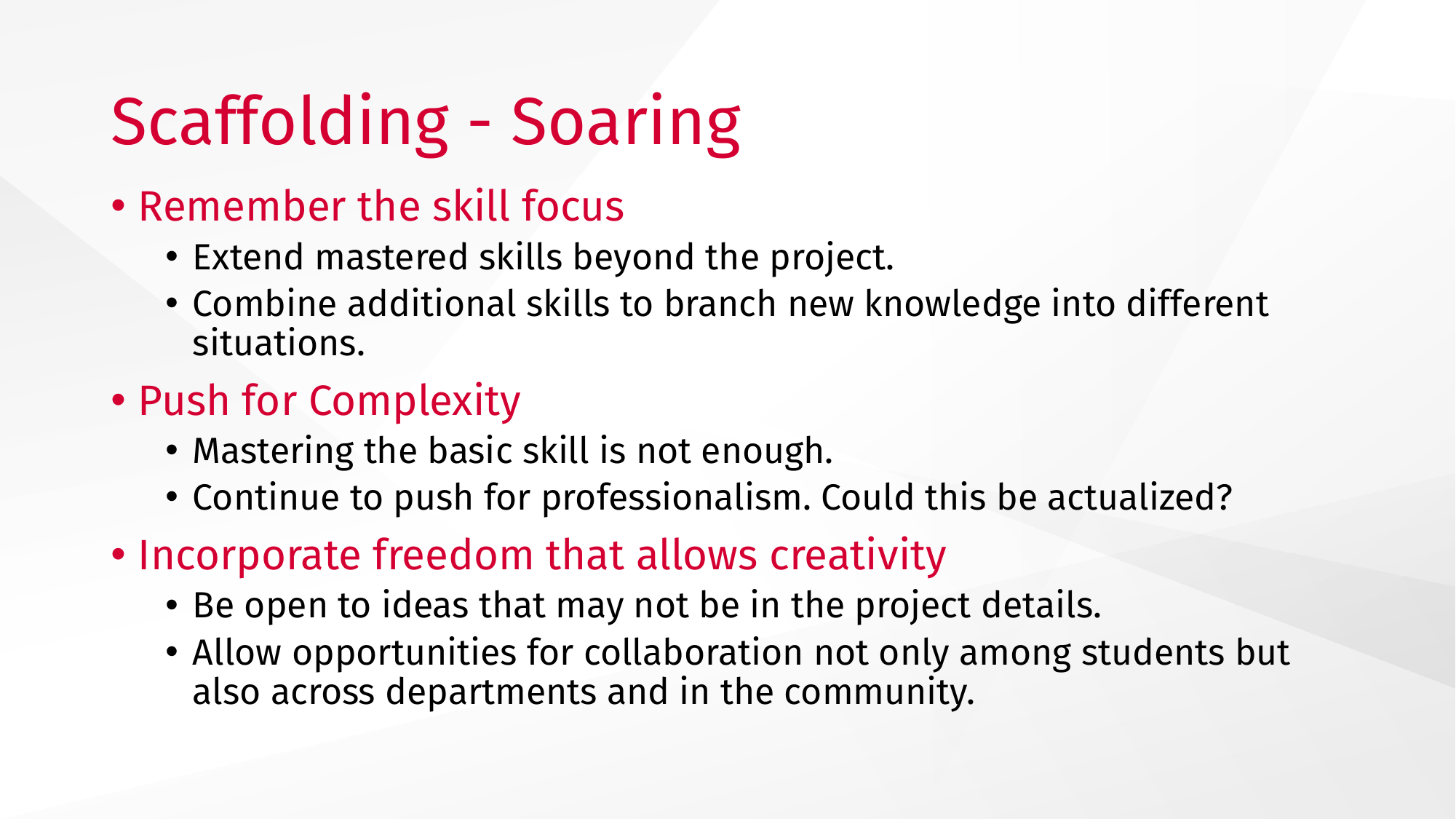

# Scaffolding - Soaring
Remember the skill focus
Extend mastered skills beyond the project.
Combine additional skills to branch new knowledge into different situations.
Push for Complexity
Mastering the basic skill is not enough.
Continue to push for professionalism. Could this be actualized?
Incorporate freedom that allows creativity
Be open to ideas that may not be in the project details.
Allow opportunities for collaboration not only among students but also across departments and in the community.